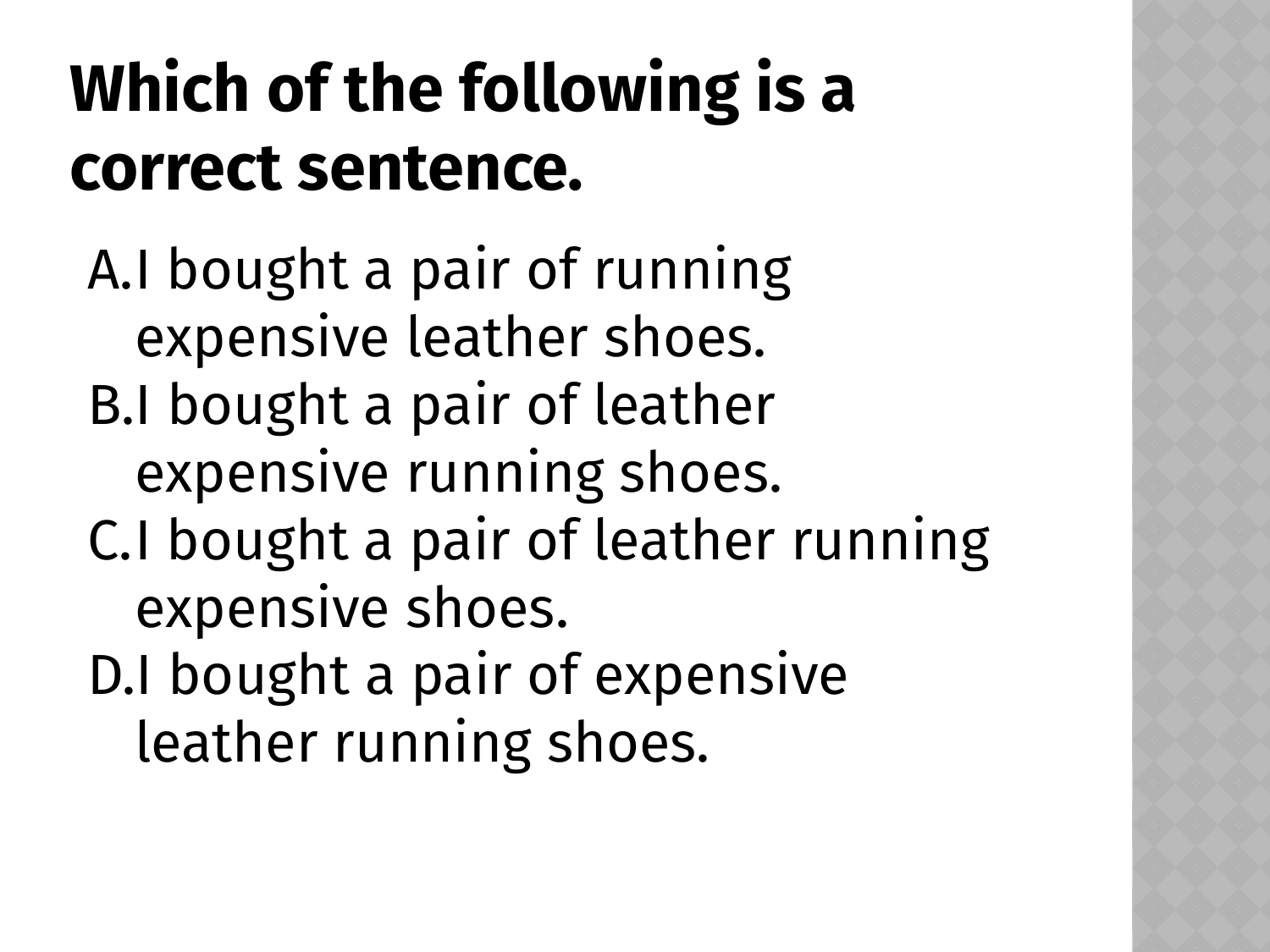

# Which of the following is a correct sentence.
I bought a pair of running expensive leather shoes.
I bought a pair of leather expensive running shoes.
I bought a pair of leather running expensive shoes.
I bought a pair of expensive leather running shoes.